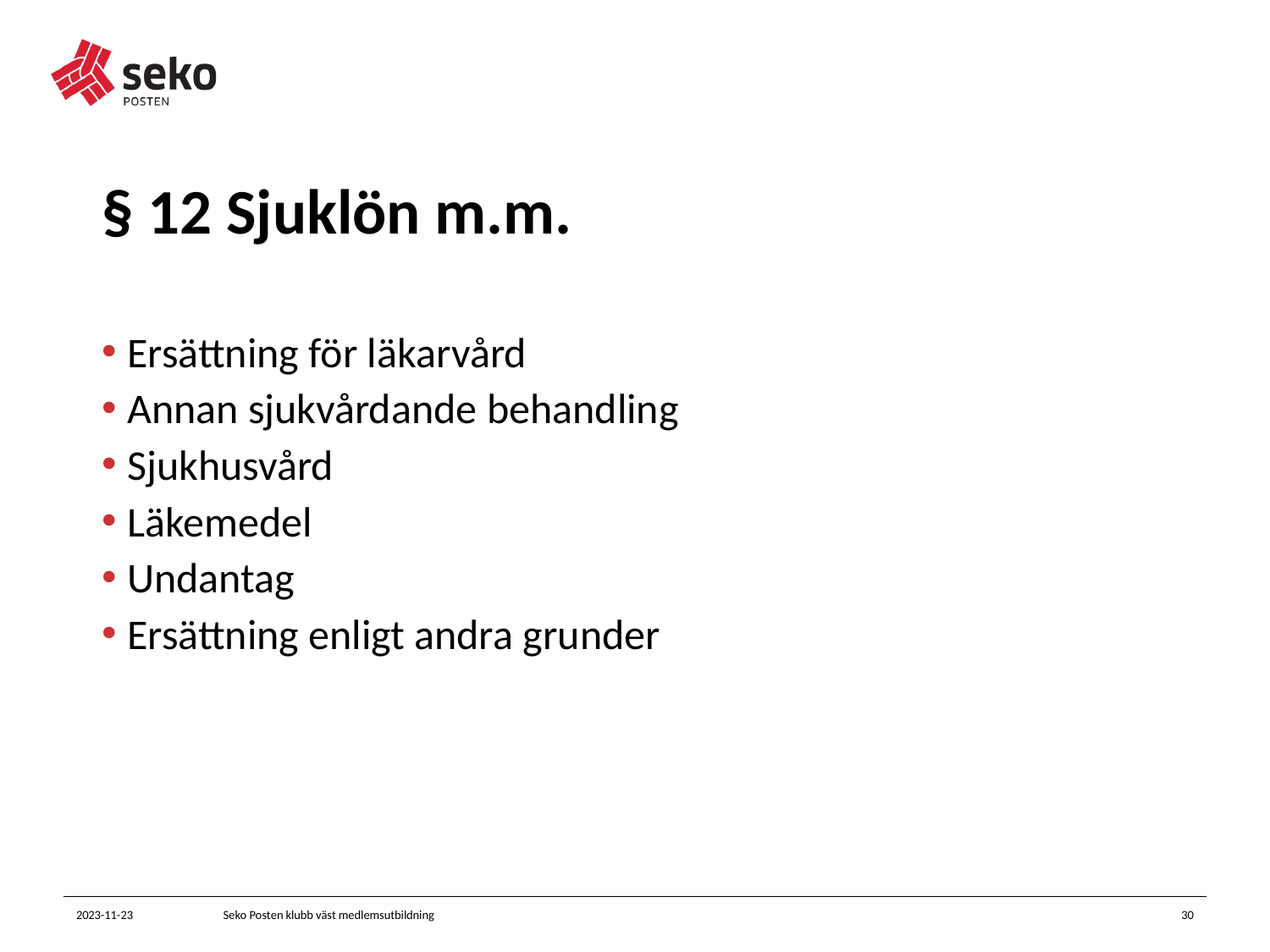

# § 12 Sjuklön m.m.
Ersättning för läkarvård
Annan sjukvårdande behandling
Sjukhusvård
Läkemedel
Undantag
Ersättning enligt andra grunder

2023-11-23
Seko Posten klubb väst medlemsutbildning
30